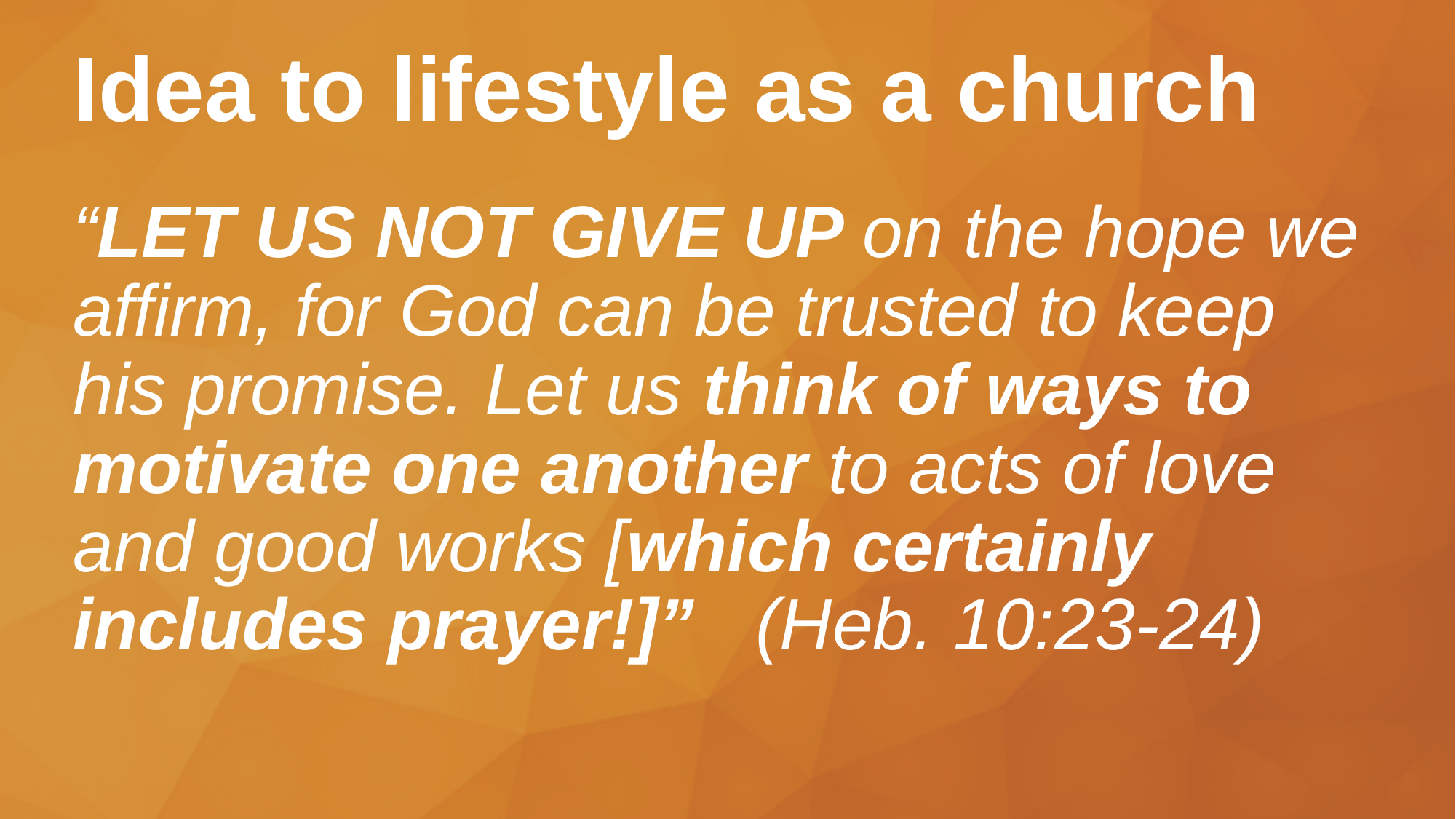

# Idea to lifestyle as a church
“LET US NOT GIVE UP on the hope we affirm, for God can be trusted to keep his promise. Let us think of ways to motivate one another to acts of love and good works [which certainly includes prayer!]”   (Heb. 10:23-24)